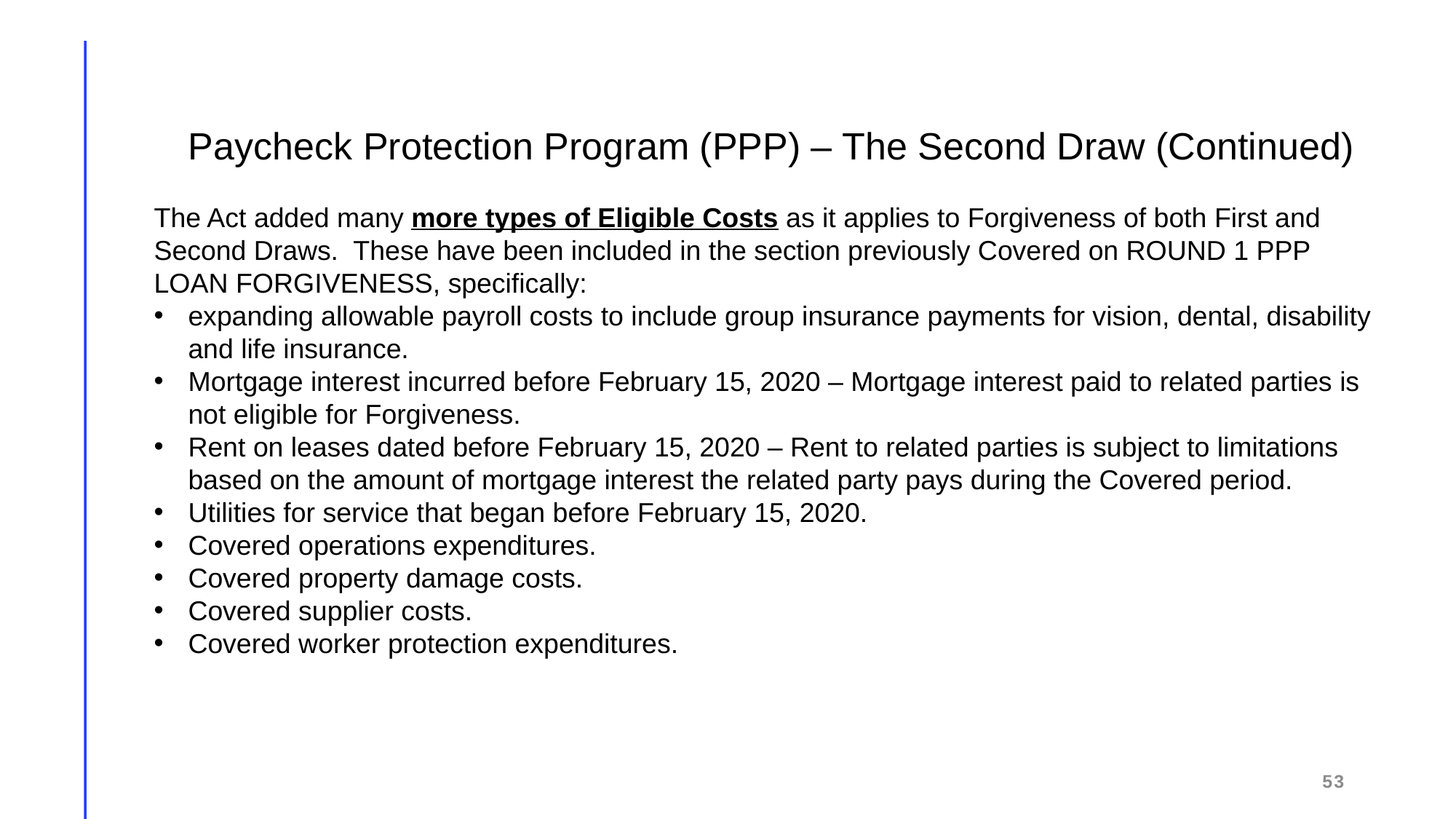

Paycheck Protection Program (PPP) – The Second Draw (Continued)

The Act added many more types of Eligible Costs as it applies to Forgiveness of both First and Second Draws.  These have been included in the section previously Covered on ROUND 1 PPP LOAN FORGIVENESS, specifically:
expanding allowable payroll costs to include group insurance payments for vision, dental, disability and life insurance.
Mortgage interest incurred before February 15, 2020 – Mortgage interest paid to related parties is not eligible for Forgiveness.
Rent on leases dated before February 15, 2020 – Rent to related parties is subject to limitations based on the amount of mortgage interest the related party pays during the Covered period.
Utilities for service that began before February 15, 2020.
Covered operations expenditures.
Covered property damage costs.
Covered supplier costs.
Covered worker protection expenditures.
53